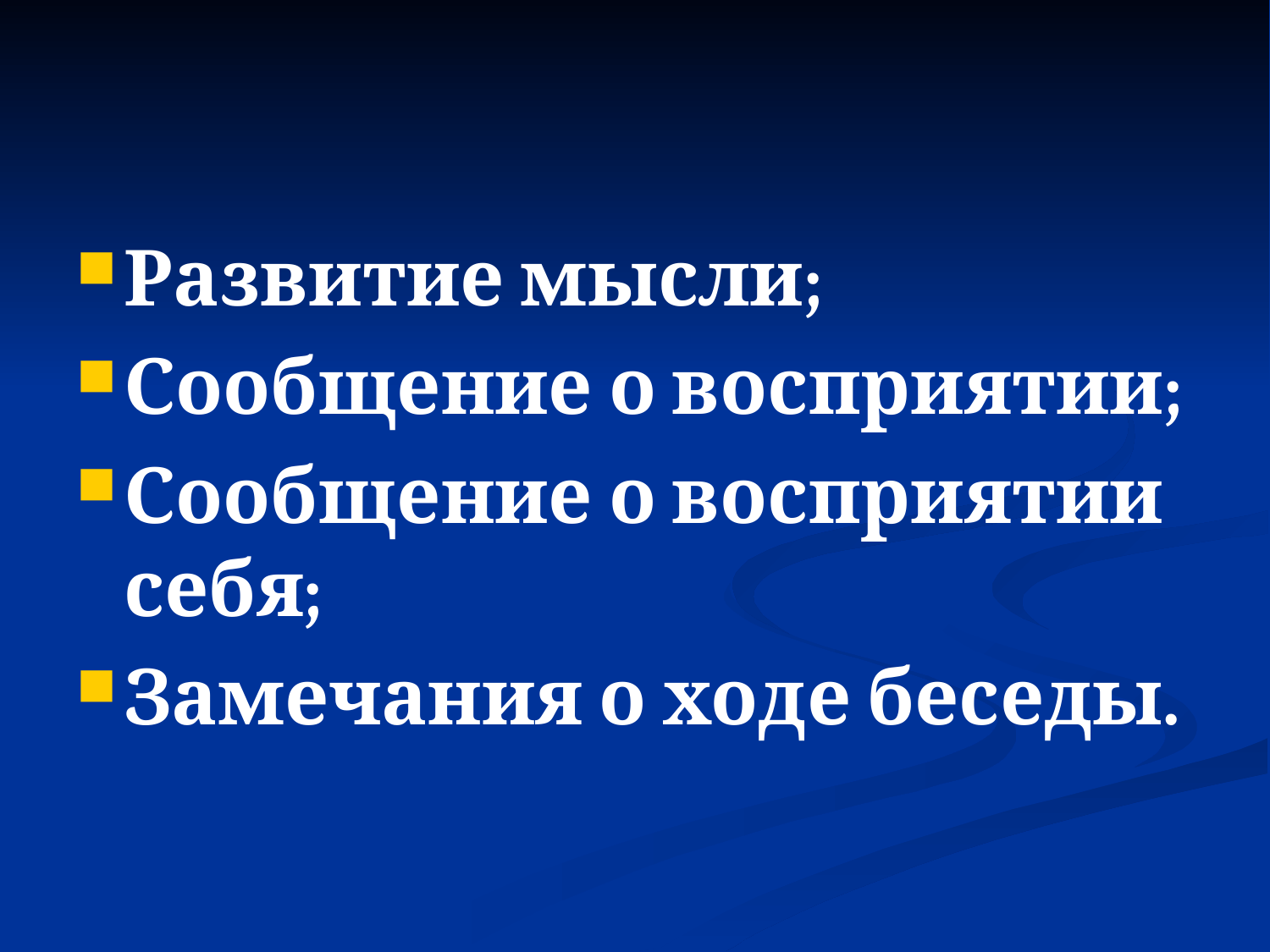

#
Развитие мысли;
Сообщение о восприятии;
Сообщение о восприятии себя;
Замечания о ходе беседы.